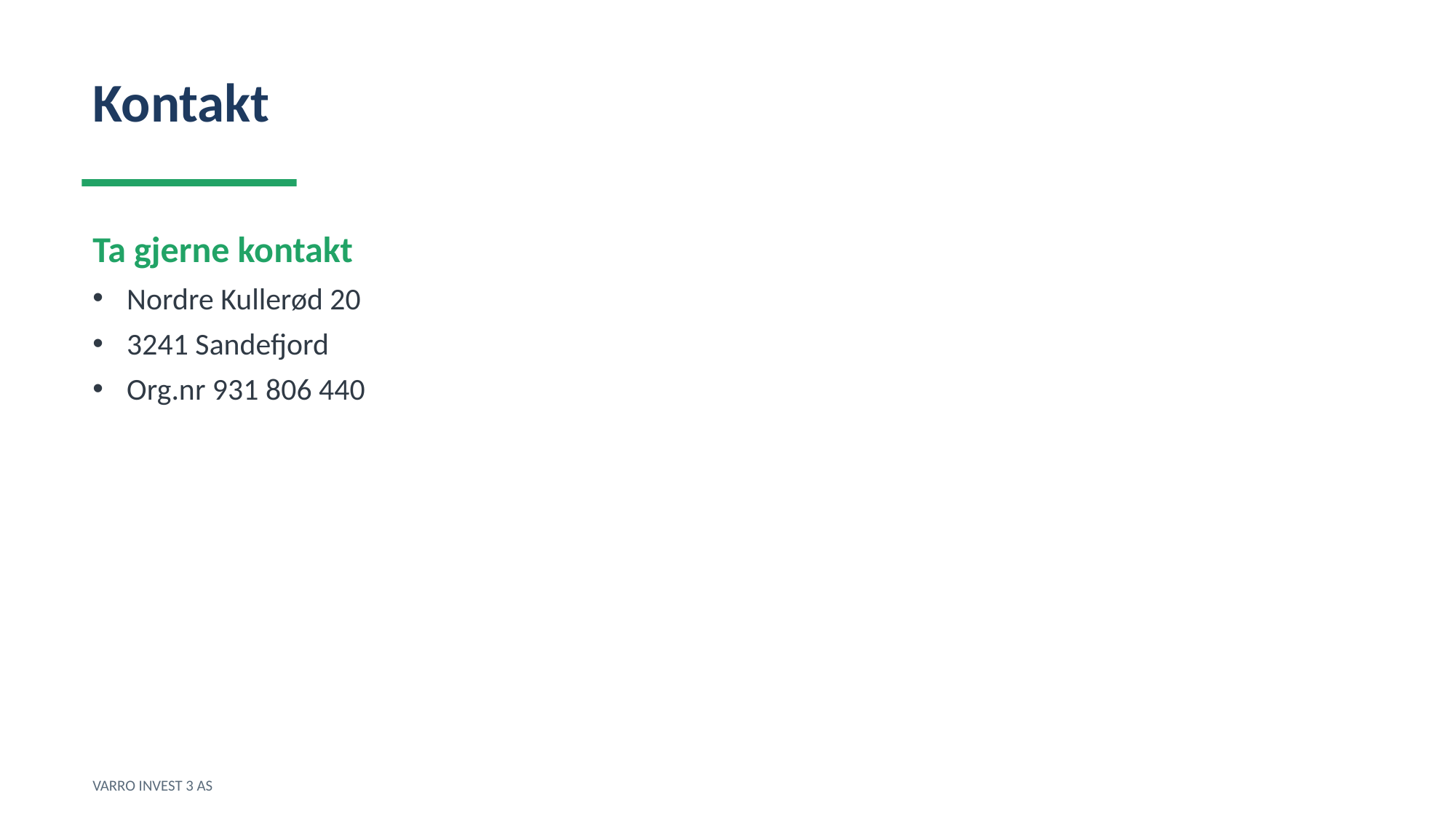

Kontakt

Ta gjerne kontakt
Nordre Kullerød 20
3241 Sandefjord
Org.nr 931 806 440
VARRO INVEST 3 AS